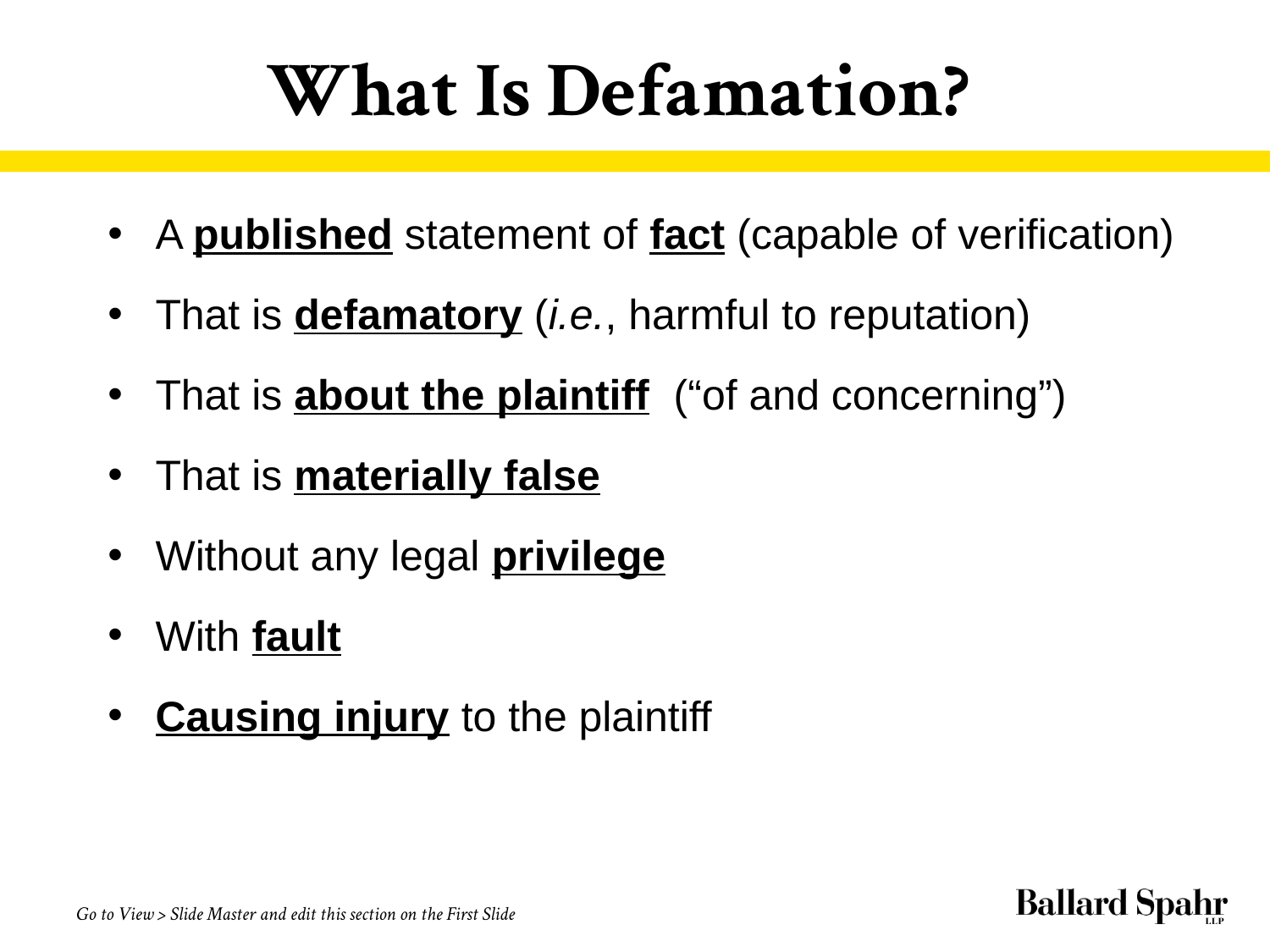

# What Is Defamation?
A published statement of fact (capable of verification)
That is defamatory (i.e., harmful to reputation)
That is about the plaintiff  (“of and concerning”)
That is materially false
Without any legal privilege
With fault
Causing injury to the plaintiff